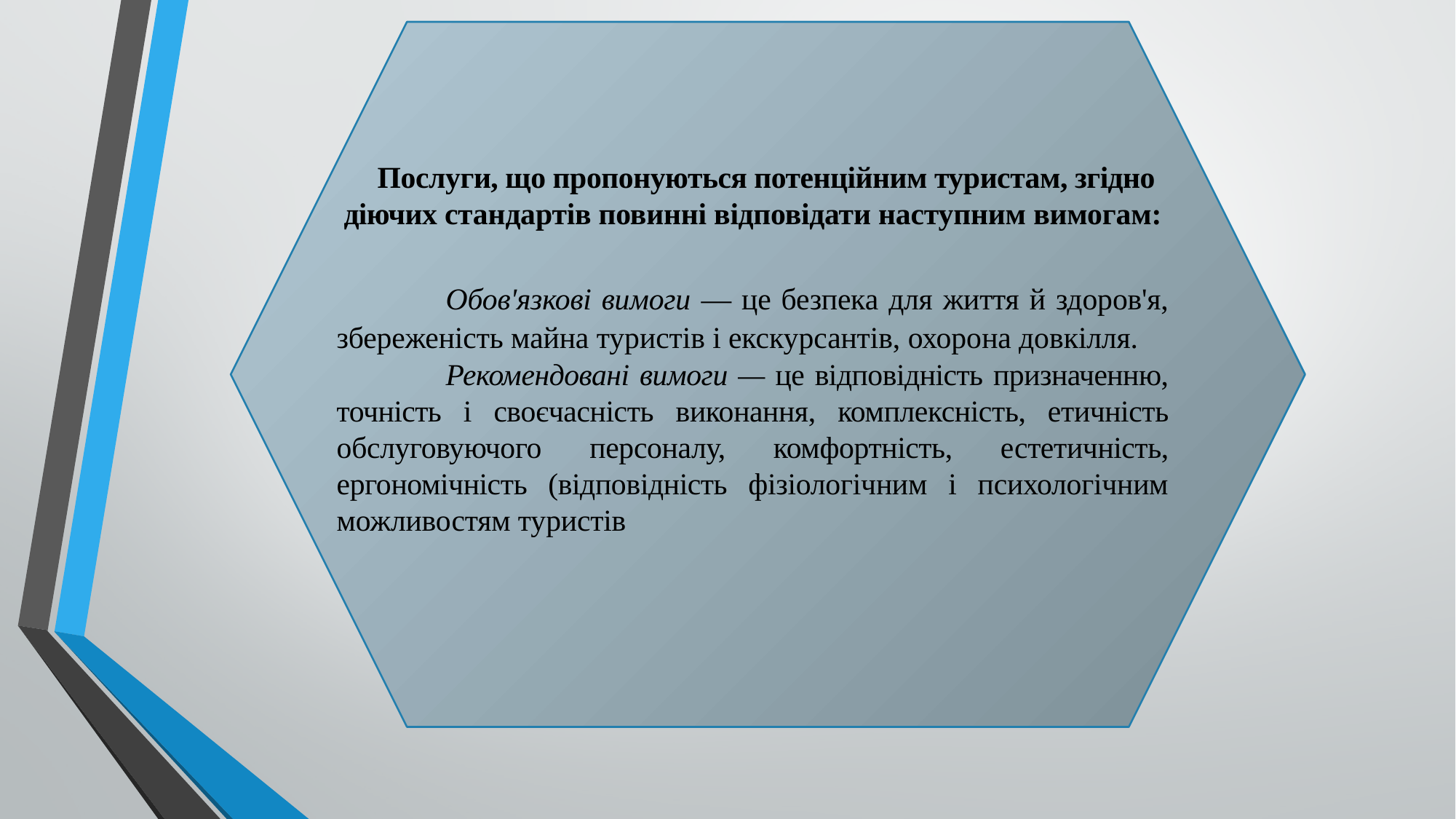

Послуги, що пропонуються потенційним туристам, згідно діючих стандартів повинні відповідати наступним вимогам:

	Обов'язкові вимоги — це безпека для життя й здоров'я, збереже­ність майна туристів і екскурсантів, охорона довкілля.
	Рекомендовані вимоги — це відповідність призначенню, точність і своєчасність виконання, комплексність, етичність обслуговуючого персоналу, комфортність, естетичність, ергономічність (відповідність фізіологічним і психологічним можливостям туристів